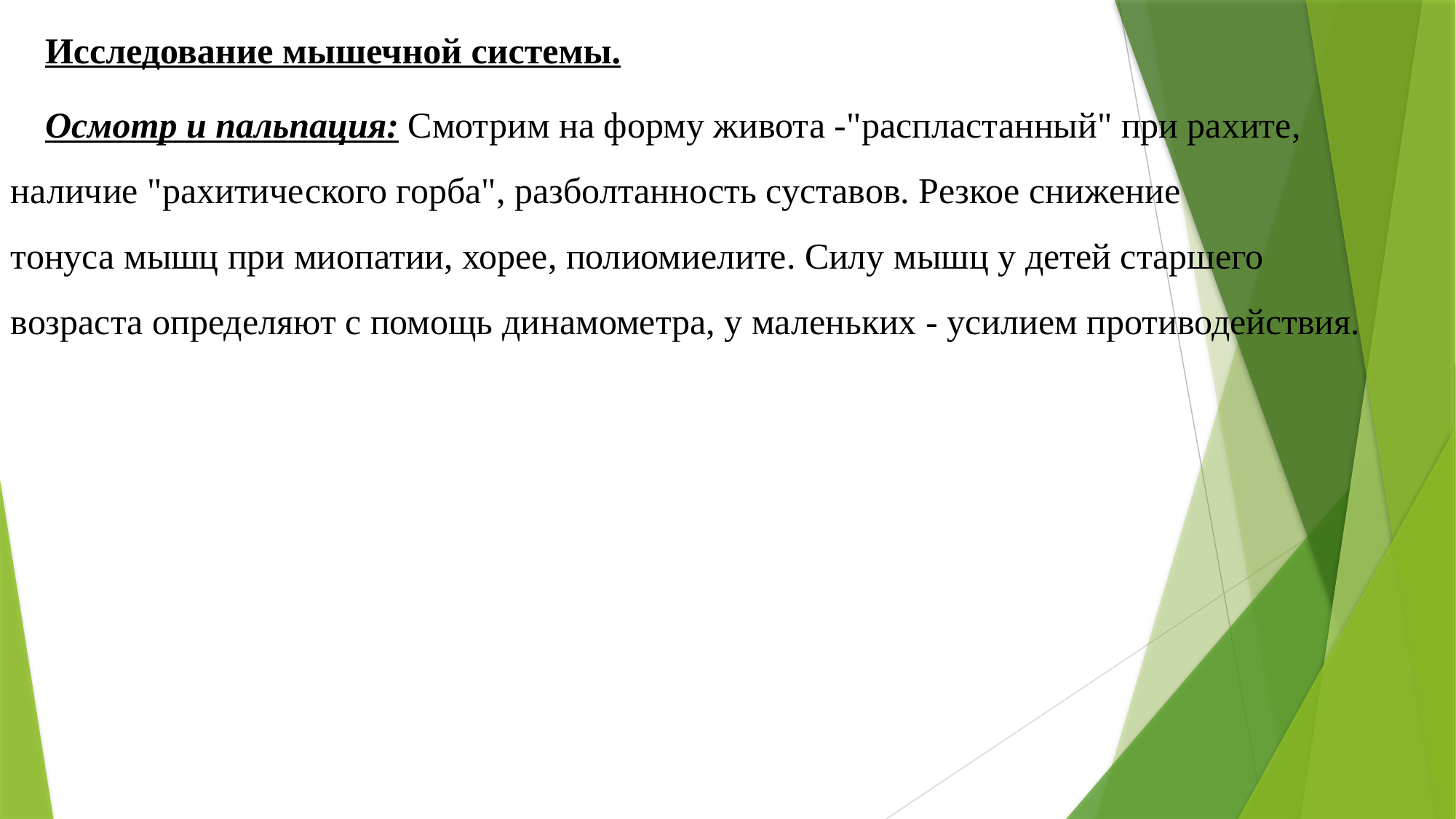

Исследование мышечной системы.
Осмотр и пальпация: Смотрим на форму живота -"распластанный" при рахите, наличие "рахитического горба", разболтанность суставов. Резкое снижение тонуса мышц при миопатии, хорее, полиомиелите. Силу мышц у детей старшего возраста определяют с помощь динамометра, у маленьких - усилием противодействия.